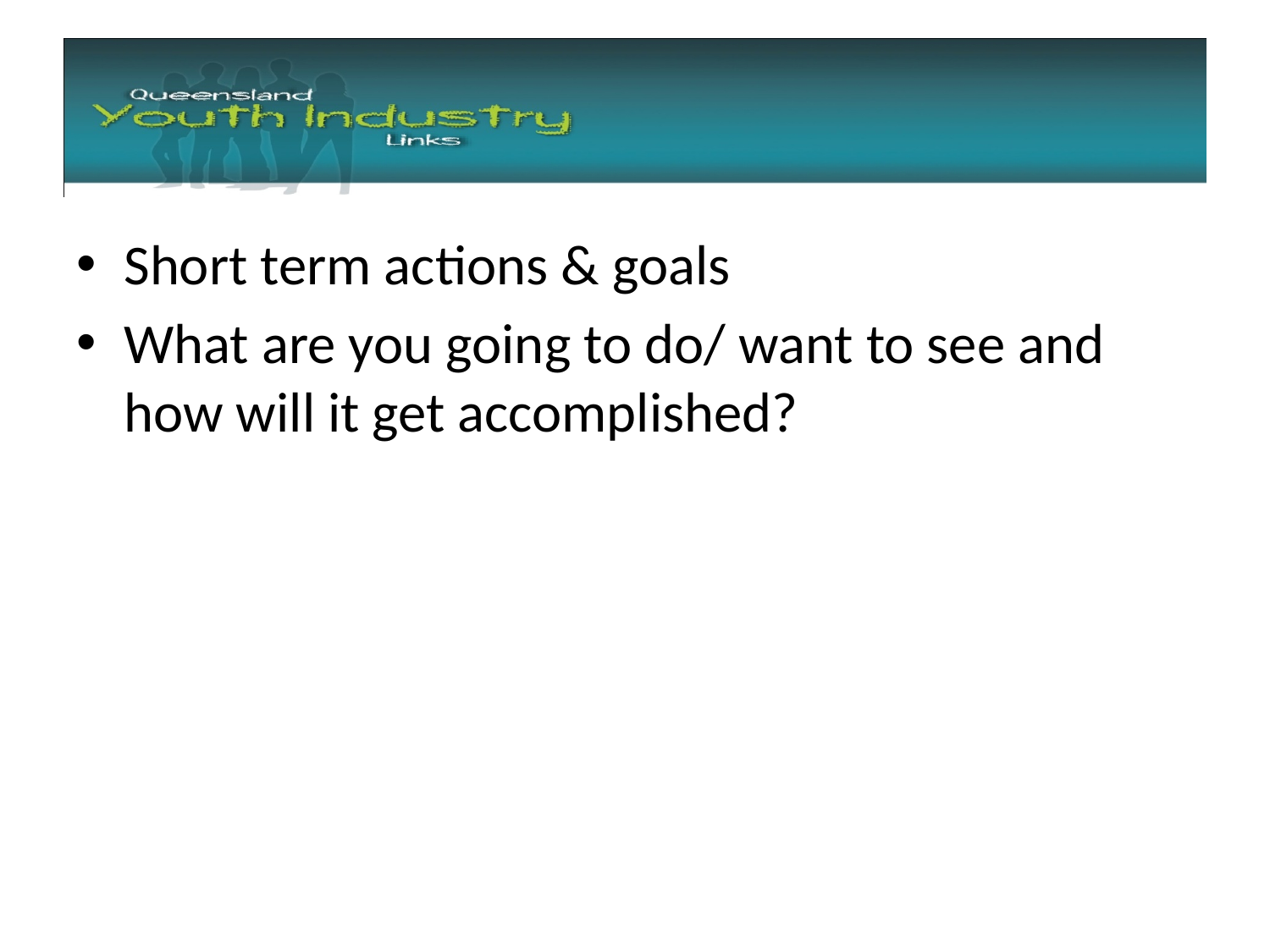

#
Short term actions & goals
What are you going to do/ want to see and how will it get accomplished?